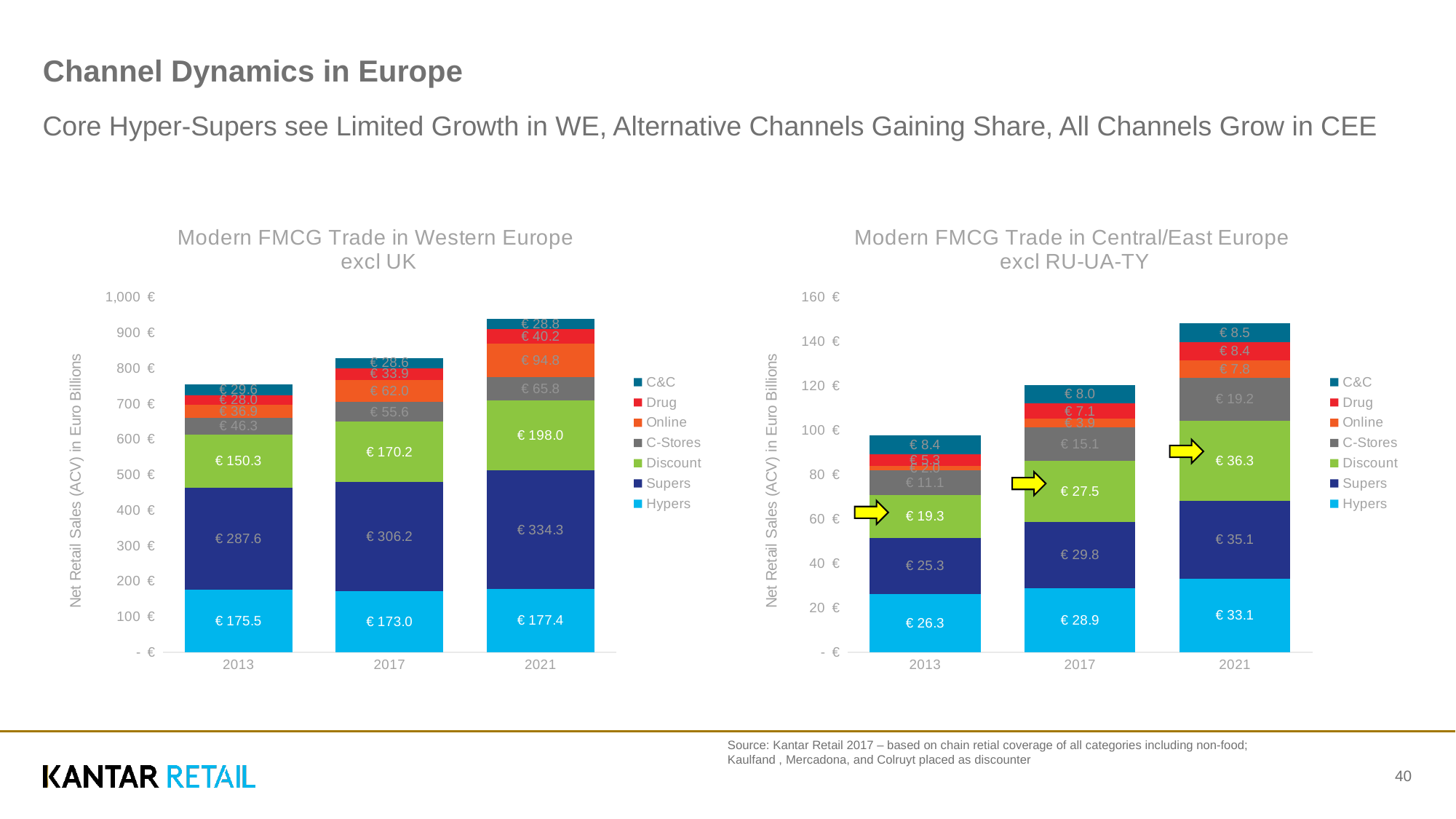

# Channel Dynamics in Europe
Core Hyper-Supers see Limited Growth in WE, Alternative Channels Gaining Share, All Channels Grow in CEE

### Chart: Modern FMCG Trade in Western Europe
excl UK

| Category | Hypers | Supers | Discount | C-Stores | Online | Drug | C&C |
|---|---|---|---|---|---|---|---|
| 2013 | 175.5 | 287.6 | 150.3 | 46.3 | 36.9 | 28.0 | 29.6 |
| 2017 | 173.0 | 306.2 | 170.2 | 55.6 | 62.0 | 33.9 | 28.6 |
| 2021 | 177.4 | 334.3 | 198.0 | 65.8 | 94.8 | 40.2 | 28.8 |

### Chart: Modern FMCG Trade in Central/East Europe
excl RU-UA-TY

| Category | Hypers | Supers | Discount | C-Stores | Online | Drug | C&C |
|---|---|---|---|---|---|---|---|
| 2013 | 26.3 | 25.3 | 19.3 | 11.1 | 2.0 | 5.3 | 8.4 |
| 2017 | 28.9 | 29.8 | 27.5 | 15.1 | 3.9 | 7.1 | 8.0 |
| 2021 | 33.1 | 35.1 | 36.3 | 19.2 | 7.8 | 8.4 | 8.5 |

Source: Kantar Retail 2017 – based on chain retial coverage of all categories including non-food; Kaulfand , Mercadona, and Colruyt placed as discounter

40